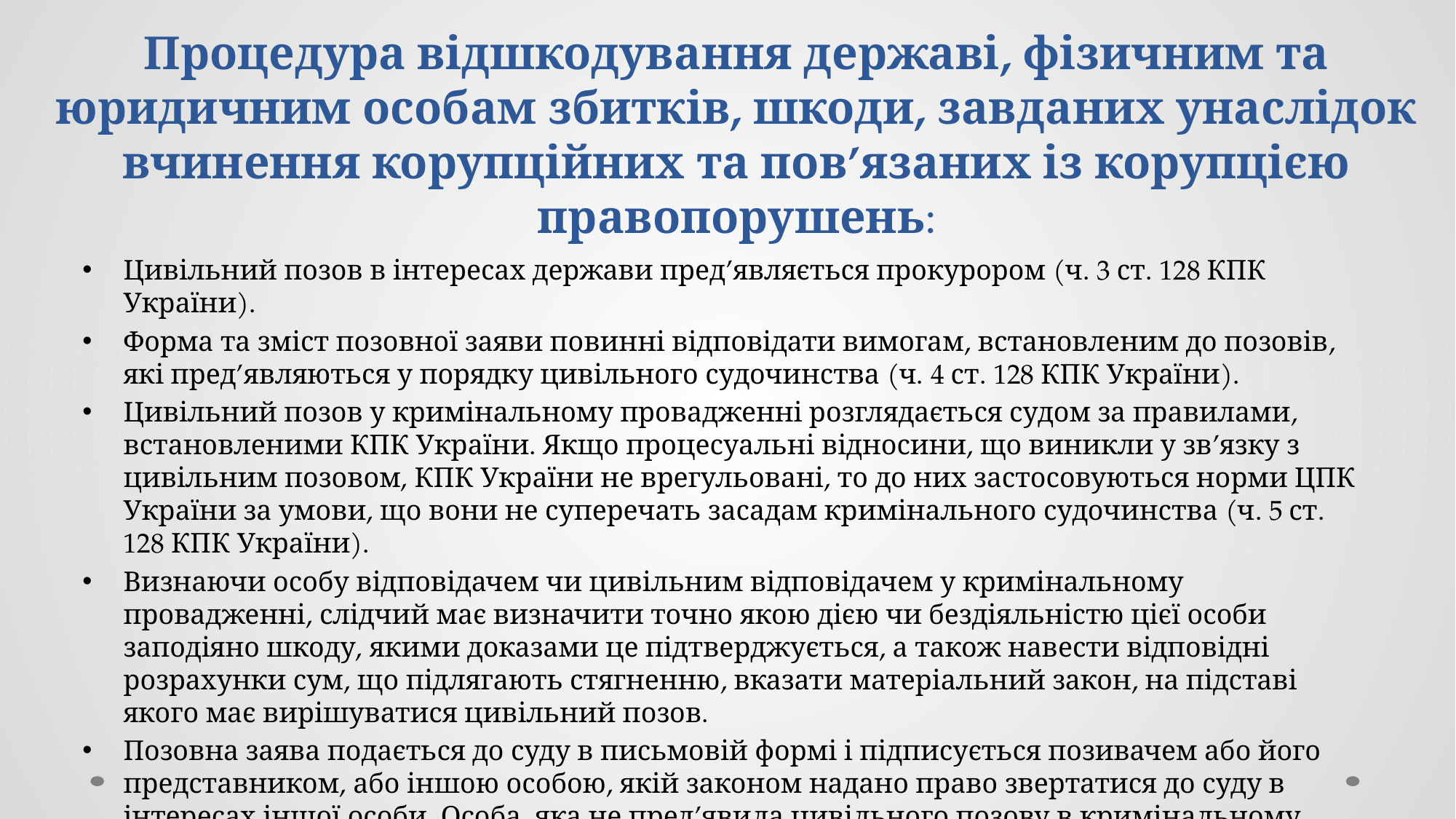

# Процедура відшкодування державі, фізичним та юридичним особам збитків, шкоди, завданих унаслідок вчинення корупційних та пов’язаних із корупцією правопорушень:
Цивільний позов в інтересах держави пред’являється прокурором (ч. 3 ст. 128 КПК України).
Форма та зміст позовної заяви повинні відповідати вимогам, встановленим до позовів, які пред’являються у порядку цивільного судочинства (ч. 4 ст. 128 КПК України).
Цивільний позов у кримінальному провадженні розглядається судом за правилами, встановленими КПК України. Якщо процесуальні відносини, що виникли у зв’язку з цивільним позовом, КПК України не врегульовані, то до них застосовуються норми ЦПК України за умови, що вони не суперечать засадам кримінального судочинства (ч. 5 ст. 128 КПК України).
Визнаючи особу відповідачем чи цивільним відповідачем у кримінальному провадженні, слідчий має визначити точно якою дією чи бездіяльністю цієї особи заподіяно шкоду, якими доказами це підтверджується, а також навести відповідні розрахунки сум, що підлягають стягненню, вказати матеріальний закон, на підставі якого має вирішуватися цивільний позов.
Позовна заява подається до суду в письмовій формі і підписується позивачем або його представником, або іншою особою, якій законом надано право звертатися до суду в інтересах іншої особи. Особа, яка не пред’явила цивільного позову в кримінальному провадженні, а також особа, цивільний позов якої залишено без розгляду, має право пред’явити його в порядку цивільного судочинства (ч. 7 ст. 128 КПК України).